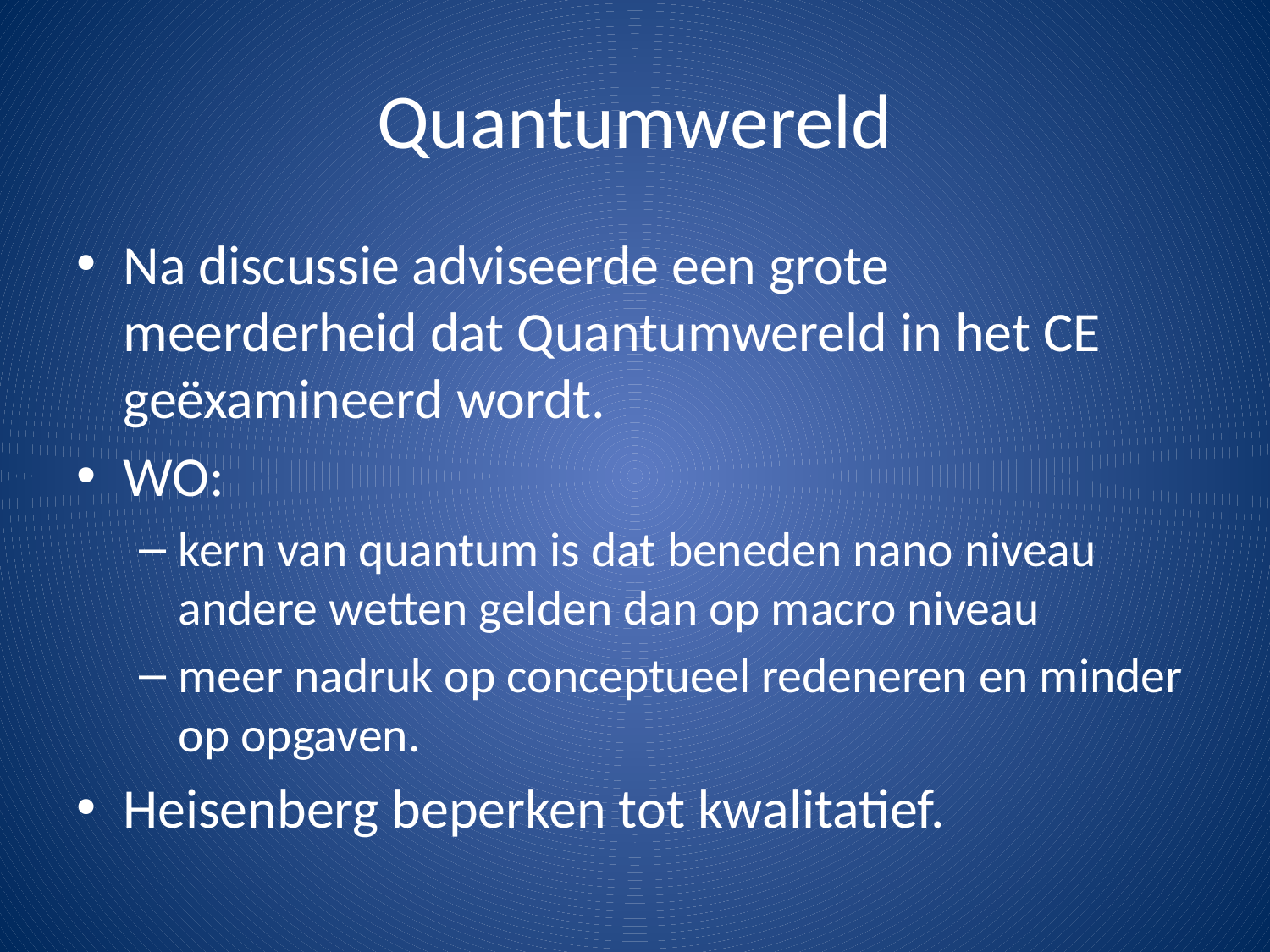

# Quantumwereld
Na discussie adviseerde een grote meerderheid dat Quantumwereld in het CE geëxamineerd wordt.
WO:
kern van quantum is dat beneden nano niveau andere wetten gelden dan op macro niveau
meer nadruk op conceptueel redeneren en minder op opgaven.
Heisenberg beperken tot kwalitatief.